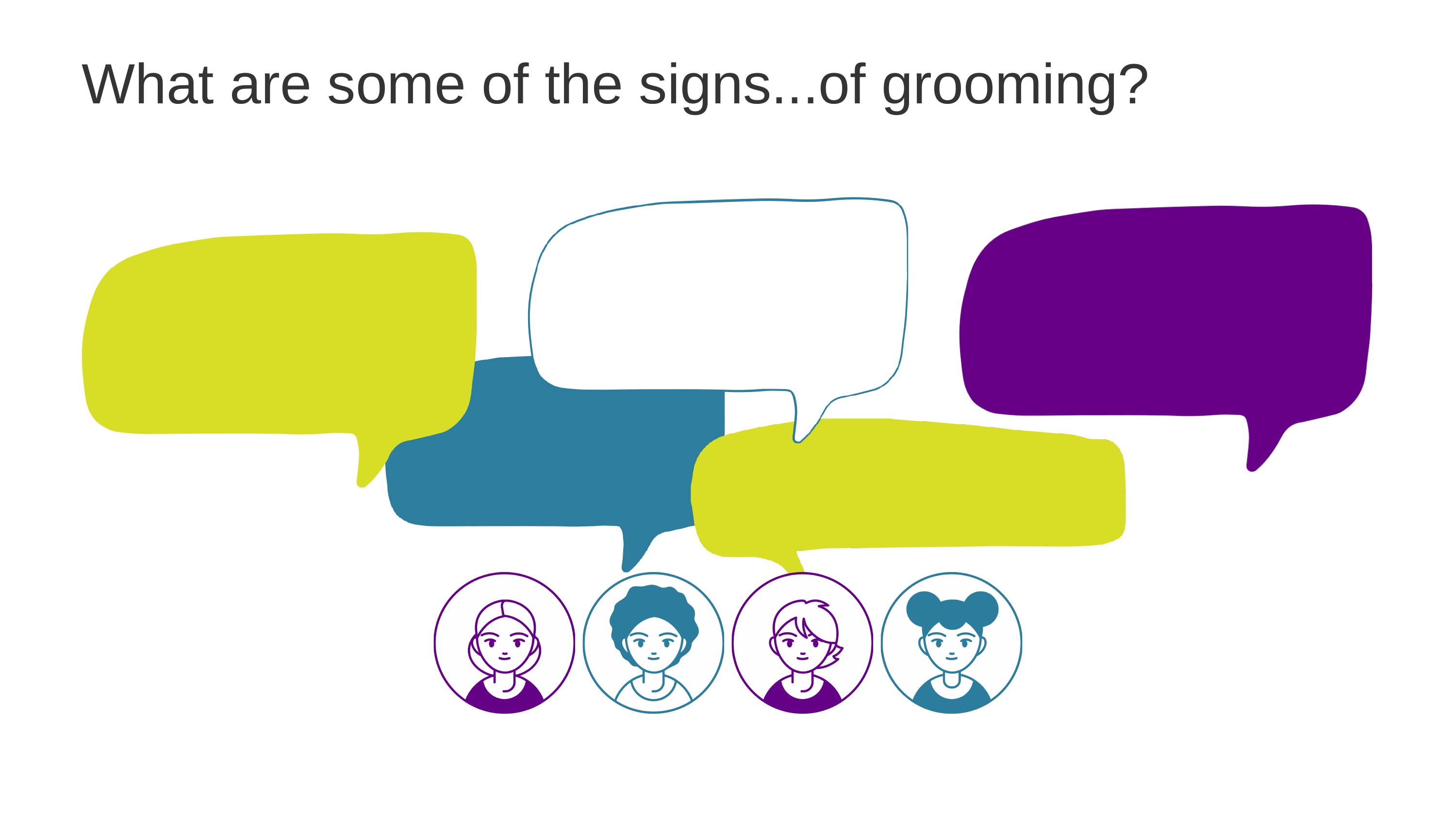

What are some of the signs...of grooming?